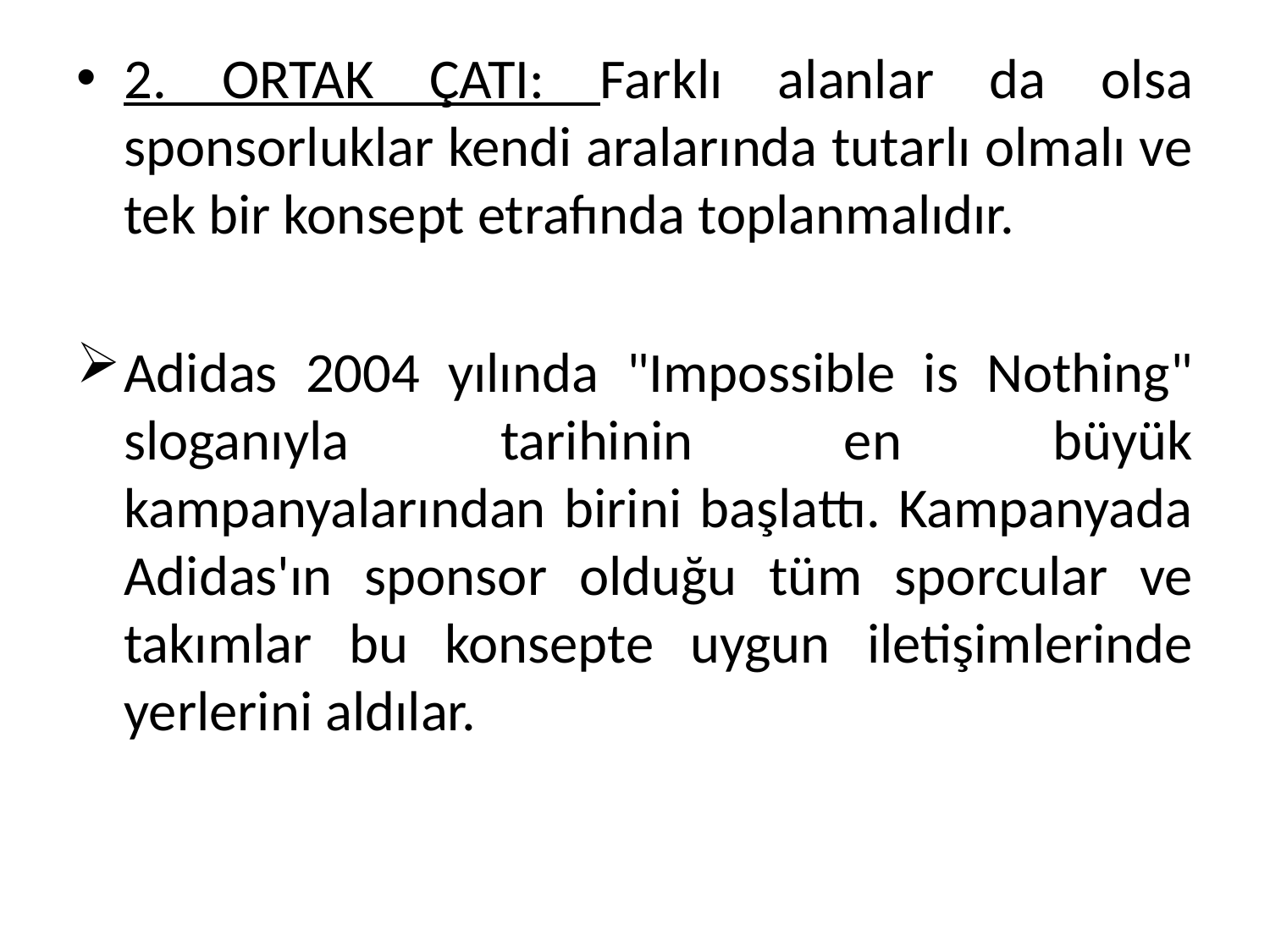

2. ORTAK ÇATI: Farklı alanlar da olsa sponsorluklar kendi aralarında tutarlı olmalı ve tek bir konsept etrafında toplanmalıdır.

Adidas 2004 yılında "Impossible is Nothing" sloganıyla tarihinin en büyük kampanyalarından birini başlattı. Kampanyada Adidas'ın sponsor olduğu tüm sporcular ve takımlar bu konsepte uygun iletişimlerinde yerlerini aldılar.